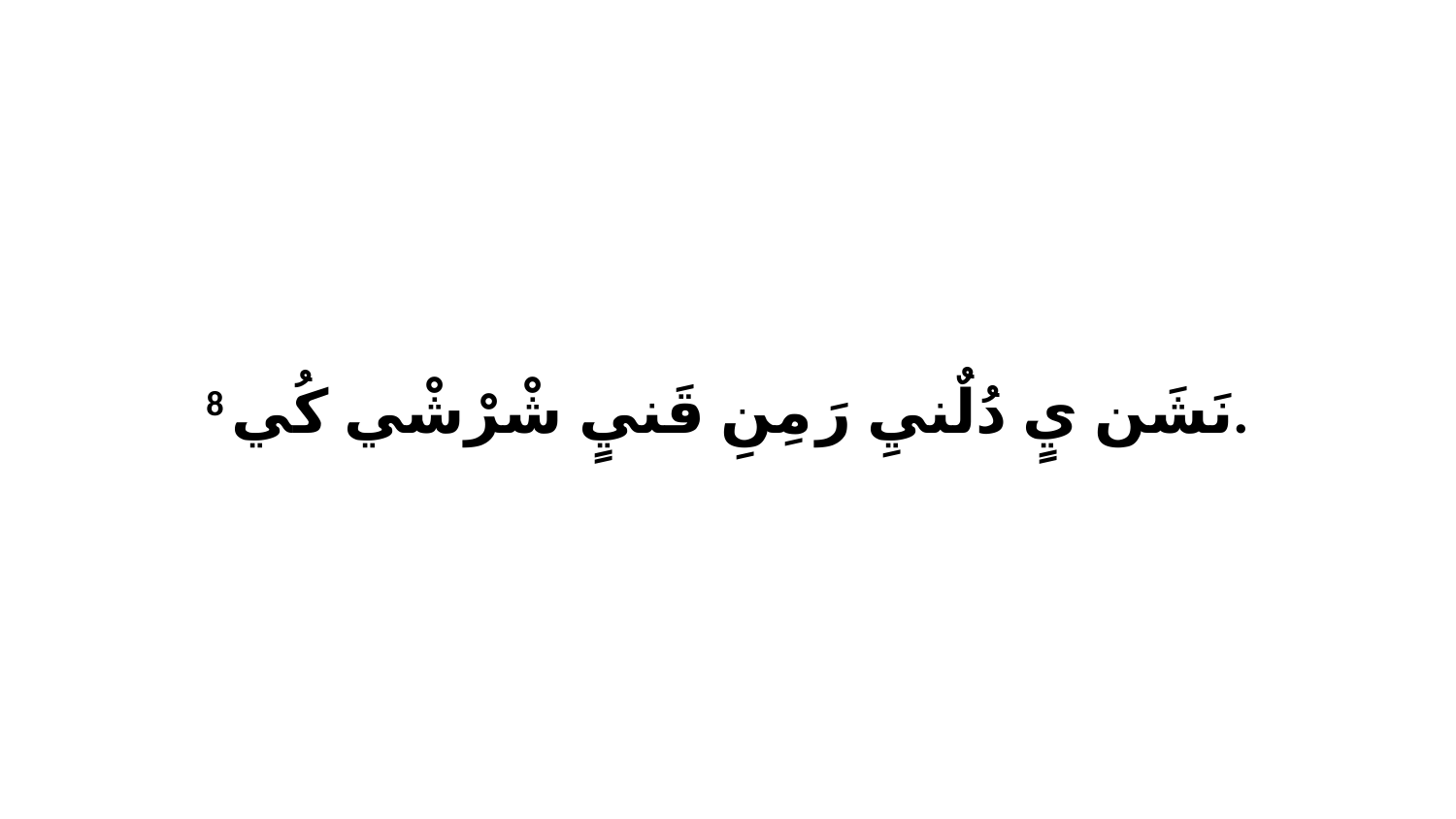

8 نَشَن يٍ دُلٌنيِ رَ مِنِ قَنيٍ شْرْشْي كُي.